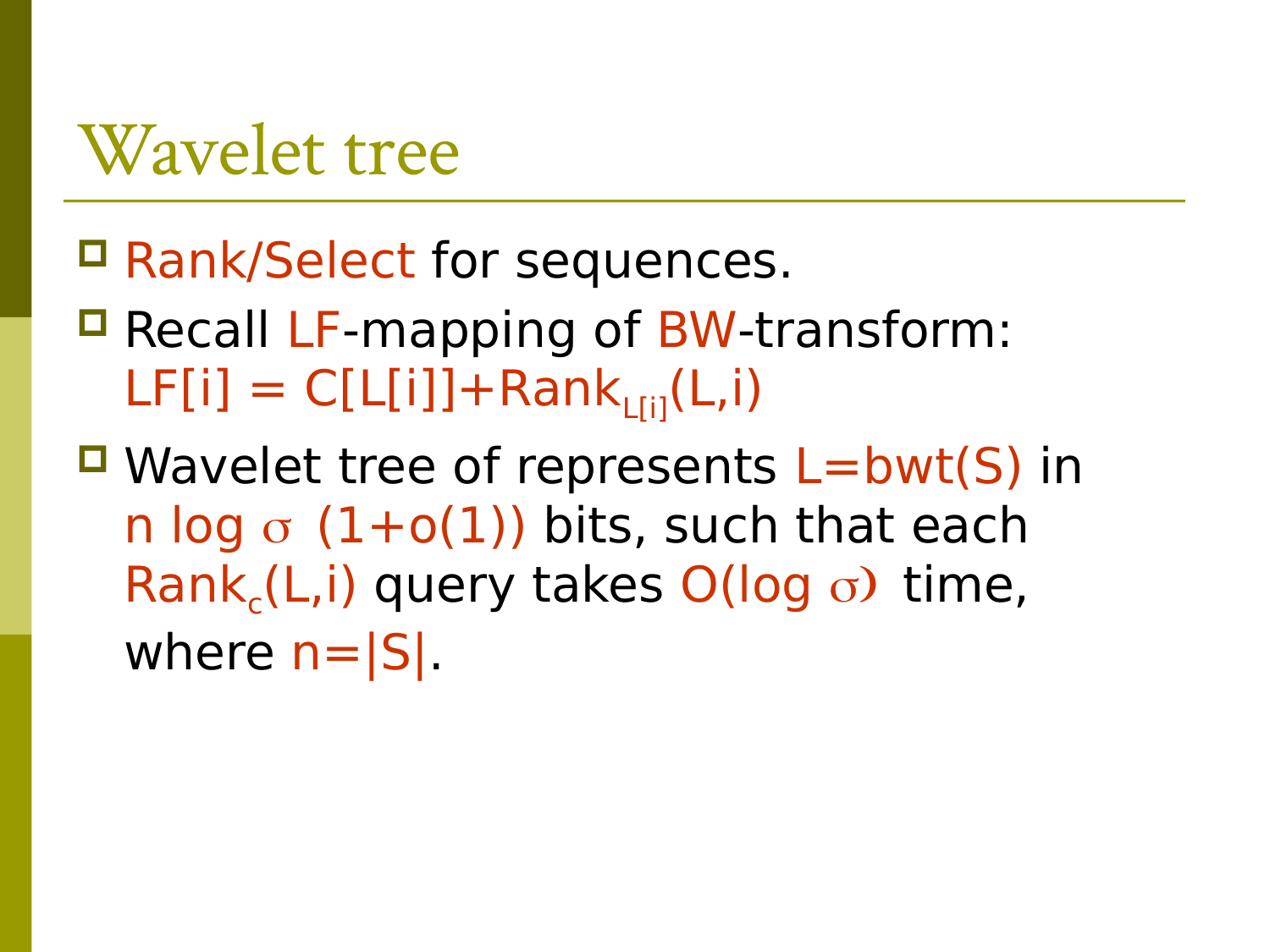

# Wavelet tree
Rank/Select for sequences.
Recall LF-mapping of BW-transform:
LF[i] = C[L[i]]+RankL[i](L,i)
Wavelet tree of represents L=bwt(S) in
n log σ (1+o(1)) bits, such that each Rankc(L,i) query takes O(log σ) time, where n=|S|.